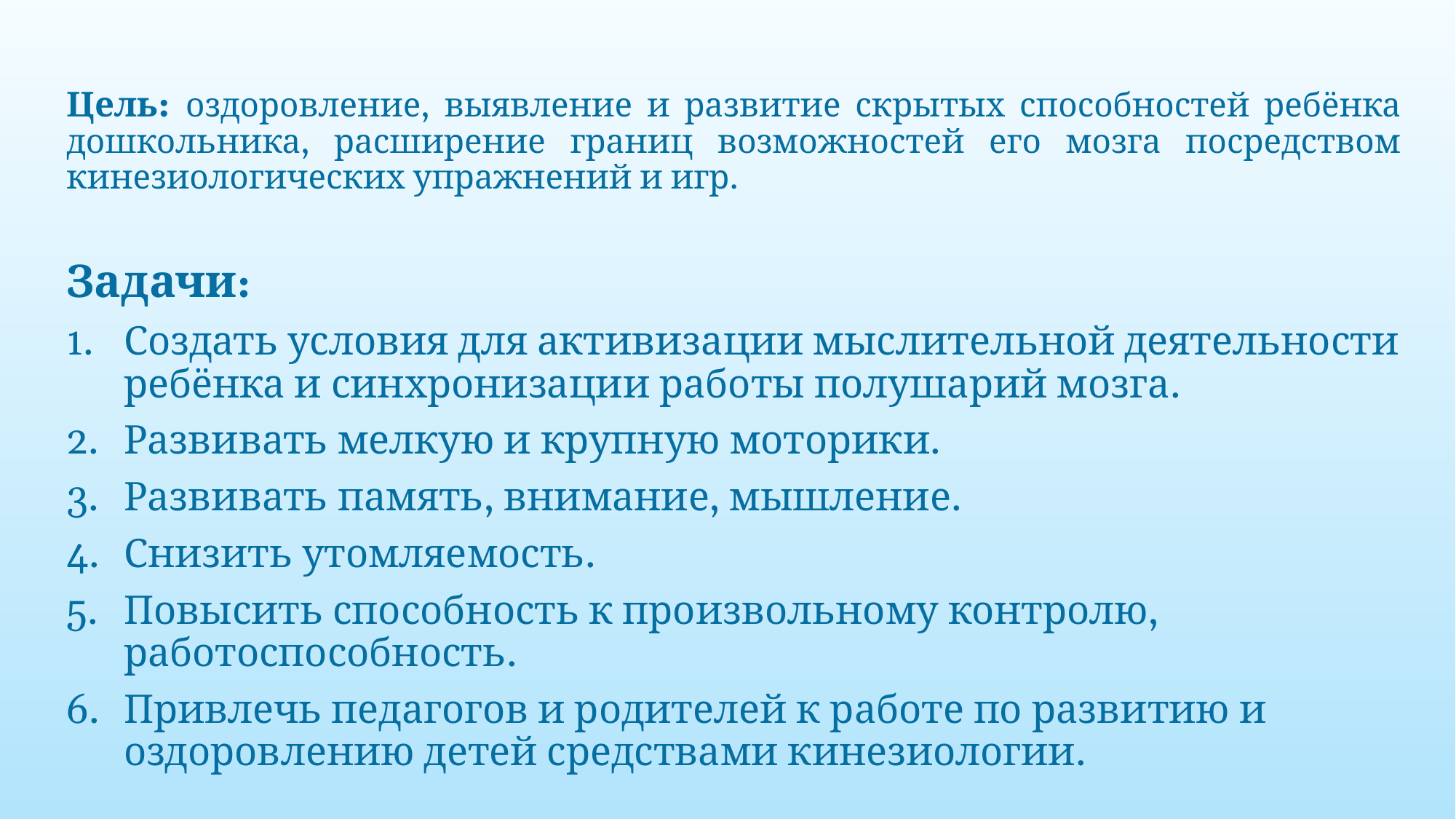

# Цель: оздоровление, выявление и развитие скрытых способностей ребёнка дошкольника, расширение границ возможностей его мозга посредством кинезиологических упражнений и игр.
Задачи:
Создать условия для активизации мыслительной деятельности ребёнка и синхронизации работы полушарий мозга.
Развивать мелкую и крупную моторики.
Развивать память, внимание, мышление.
Снизить утомляемость.
Повысить способность к произвольному контролю, работоспособность.
Привлечь педагогов и родителей к работе по развитию и оздоровлению детей средствами кинезиологии.